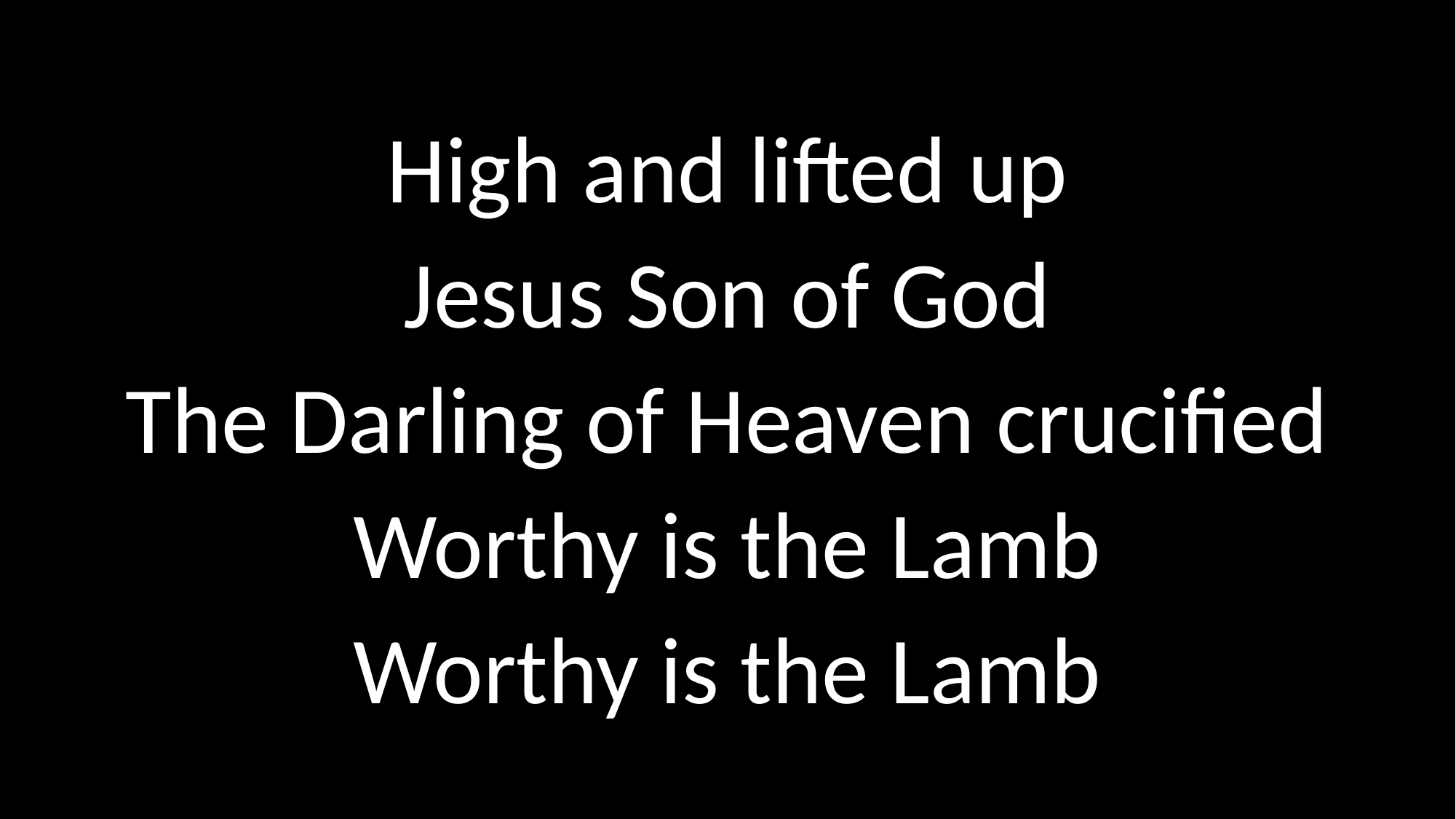

# High and lifted up Jesus Son of God The Darling of Heaven crucified Worthy is the Lamb Worthy is the Lamb